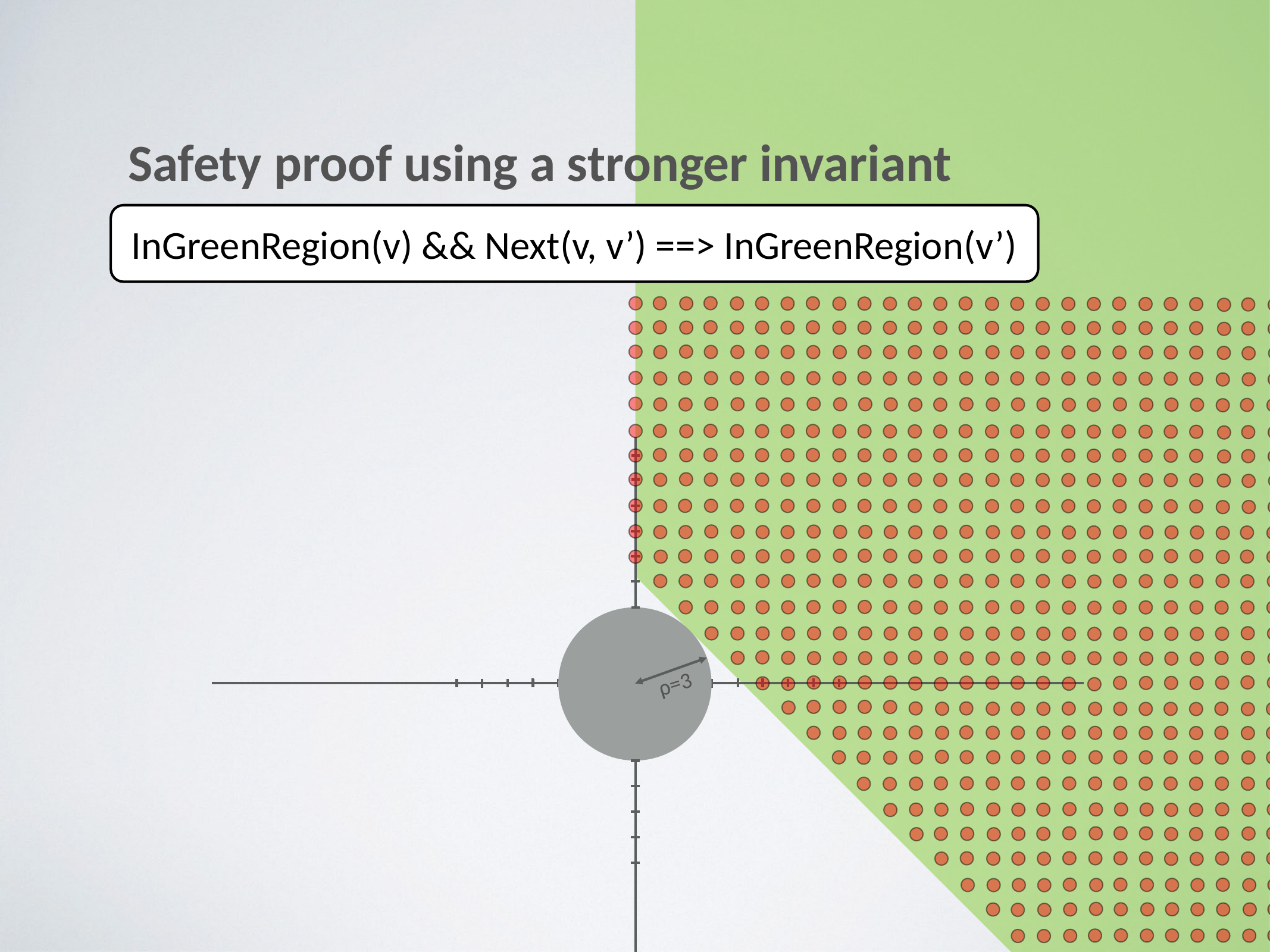

Safety proof using a stronger invariant
InGreenRegion(v) && Next(v, v’) ==> InGreenRegion(v’)

ρ=3